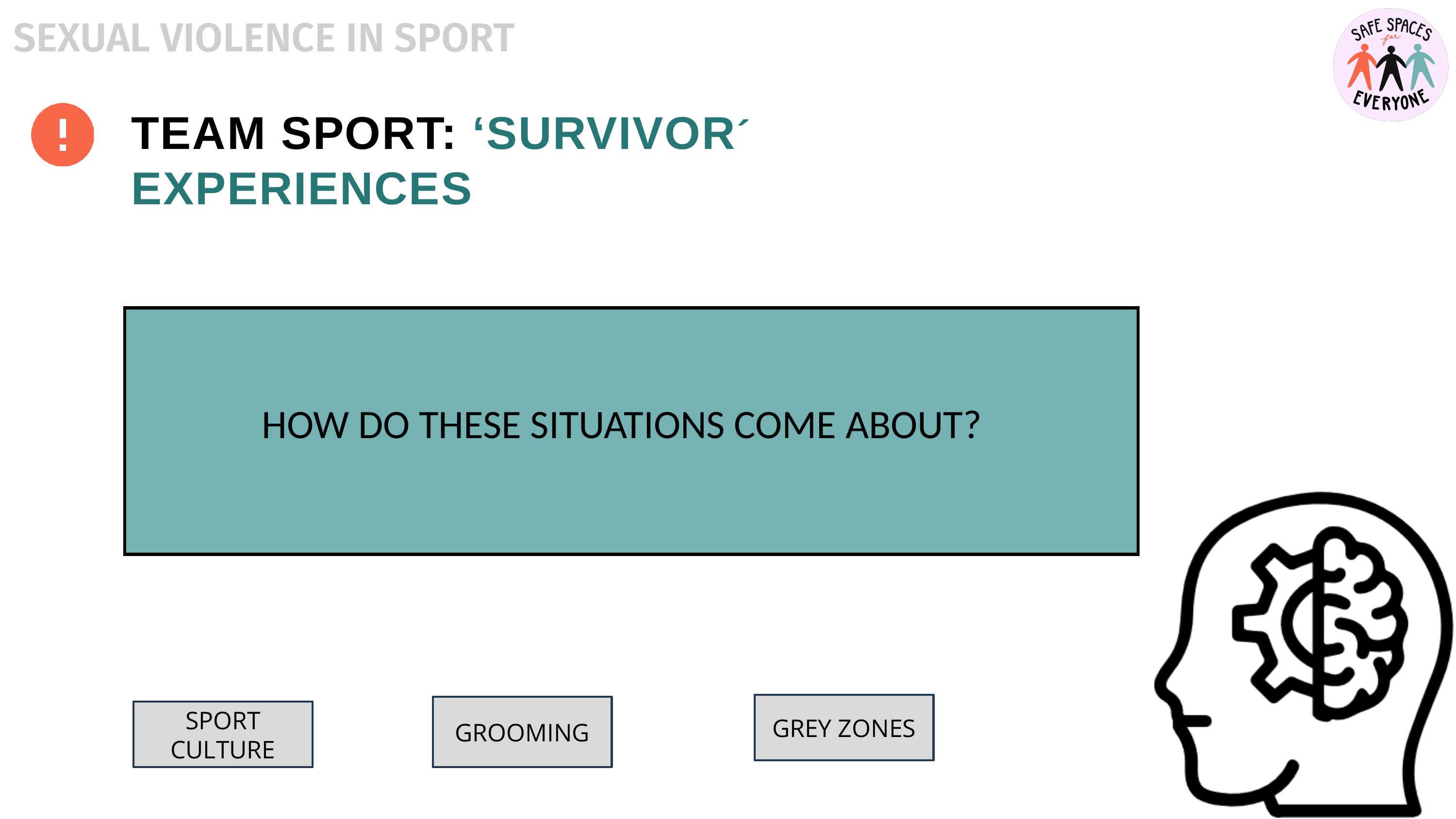

SEXUAL VIOLENCE IN SPORT

TEAM SPORT: ‘SURVIVOR´ EXPERIENCES

HOW DO THESE SITUATIONS COME ABOUT?

GREY ZONES
GROOMING
SPORT CULTURE